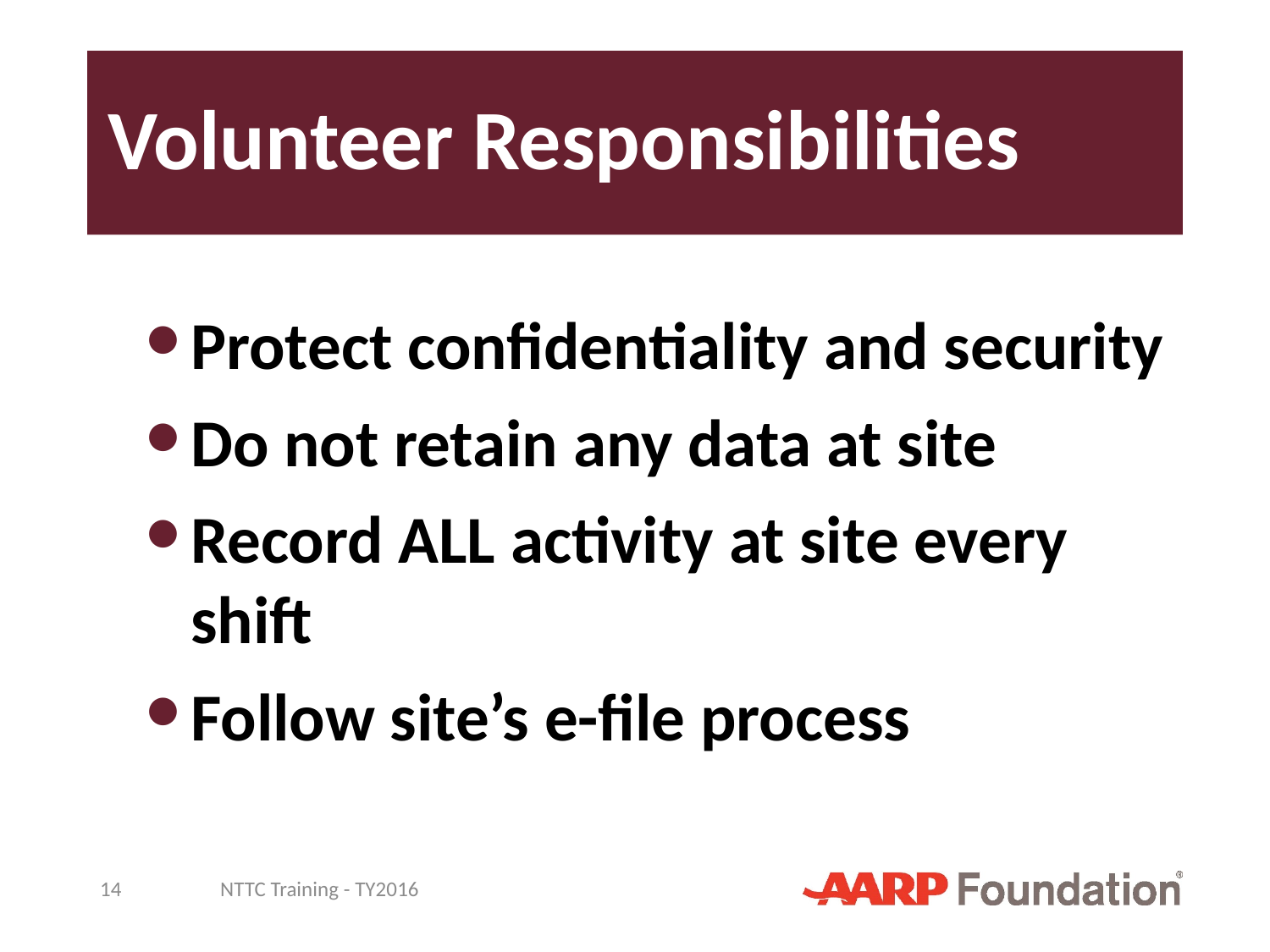

# Volunteer Responsibilities
Protect confidentiality and security
Do not retain any data at site
Record ALL activity at site every shift
Follow site’s e-file process

14
NTTC Training - TY2016